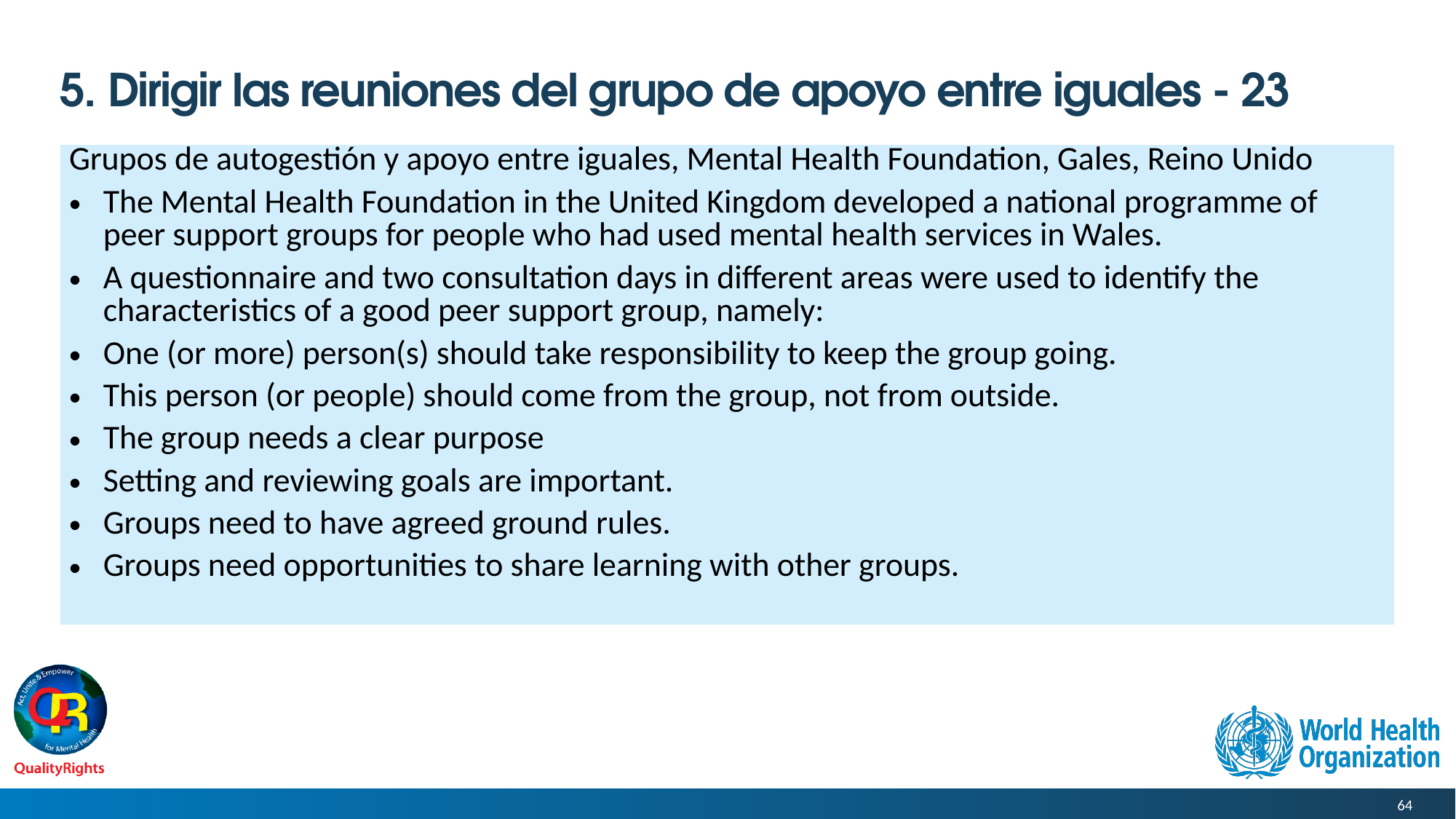

# 5. Dirigir las reuniones del grupo de apoyo entre iguales - 23
| Grupos de autogestión y apoyo entre iguales, Mental Health Foundation, Gales, Reino Unido The Mental Health Foundation in the United Kingdom developed a national programme of peer support groups for people who had used mental health services in Wales. A questionnaire and two consultation days in different areas were used to identify the characteristics of a good peer support group, namely: One (or more) person(s) should take responsibility to keep the group going. This person (or people) should come from the group, not from outside. The group needs a clear purpose Setting and reviewing goals are important. Groups need to have agreed ground rules. Groups need opportunities to share learning with other groups. |
| --- |